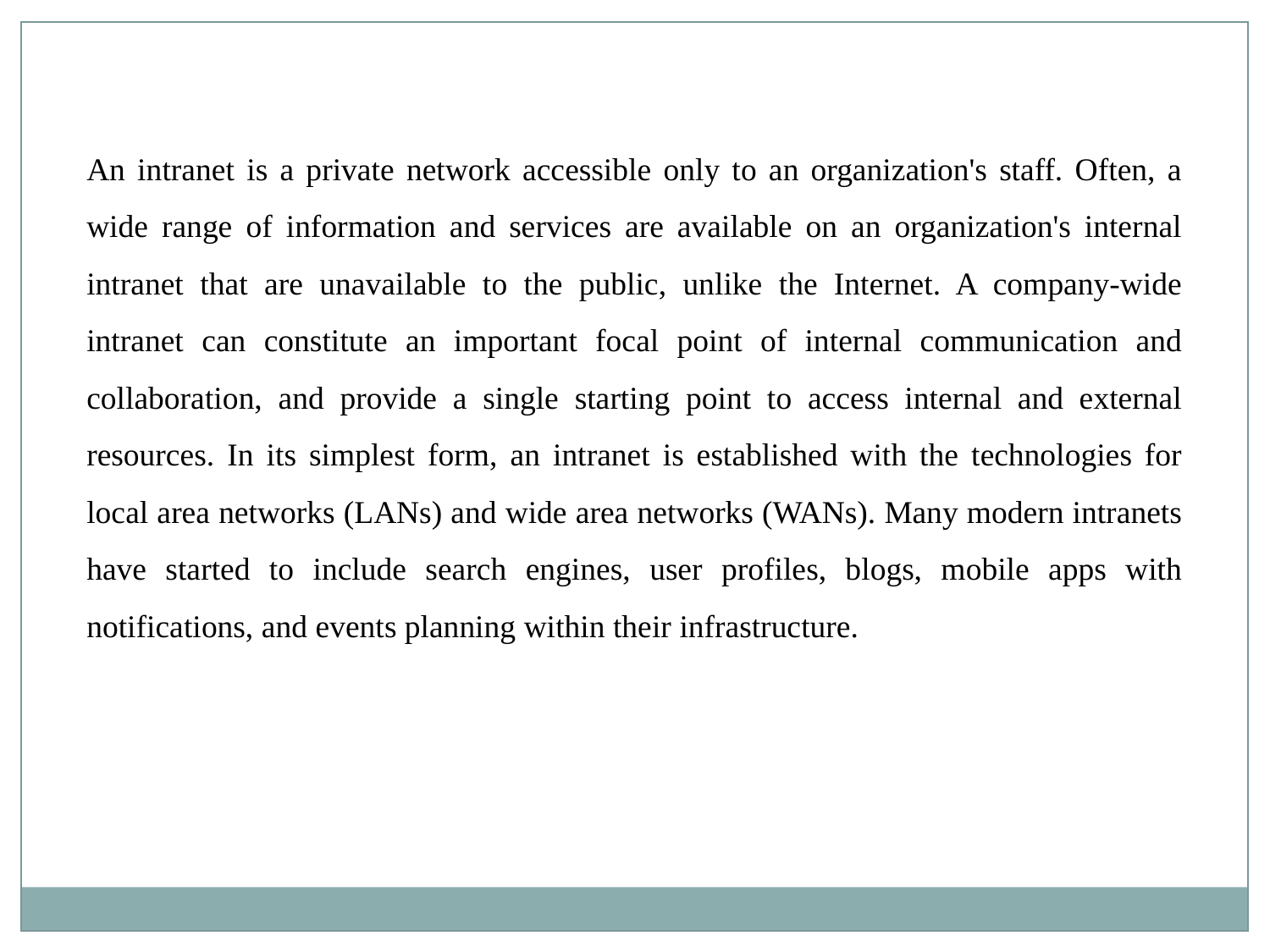

An intranet is a private network accessible only to an organization's staff. Often, a wide range of information and services are available on an organization's internal intranet that are unavailable to the public, unlike the Internet. A company-wide intranet can constitute an important focal point of internal communication and collaboration, and provide a single starting point to access internal and external resources. In its simplest form, an intranet is established with the technologies for local area networks (LANs) and wide area networks (WANs). Many modern intranets have started to include search engines, user profiles, blogs, mobile apps with notifications, and events planning within their infrastructure.